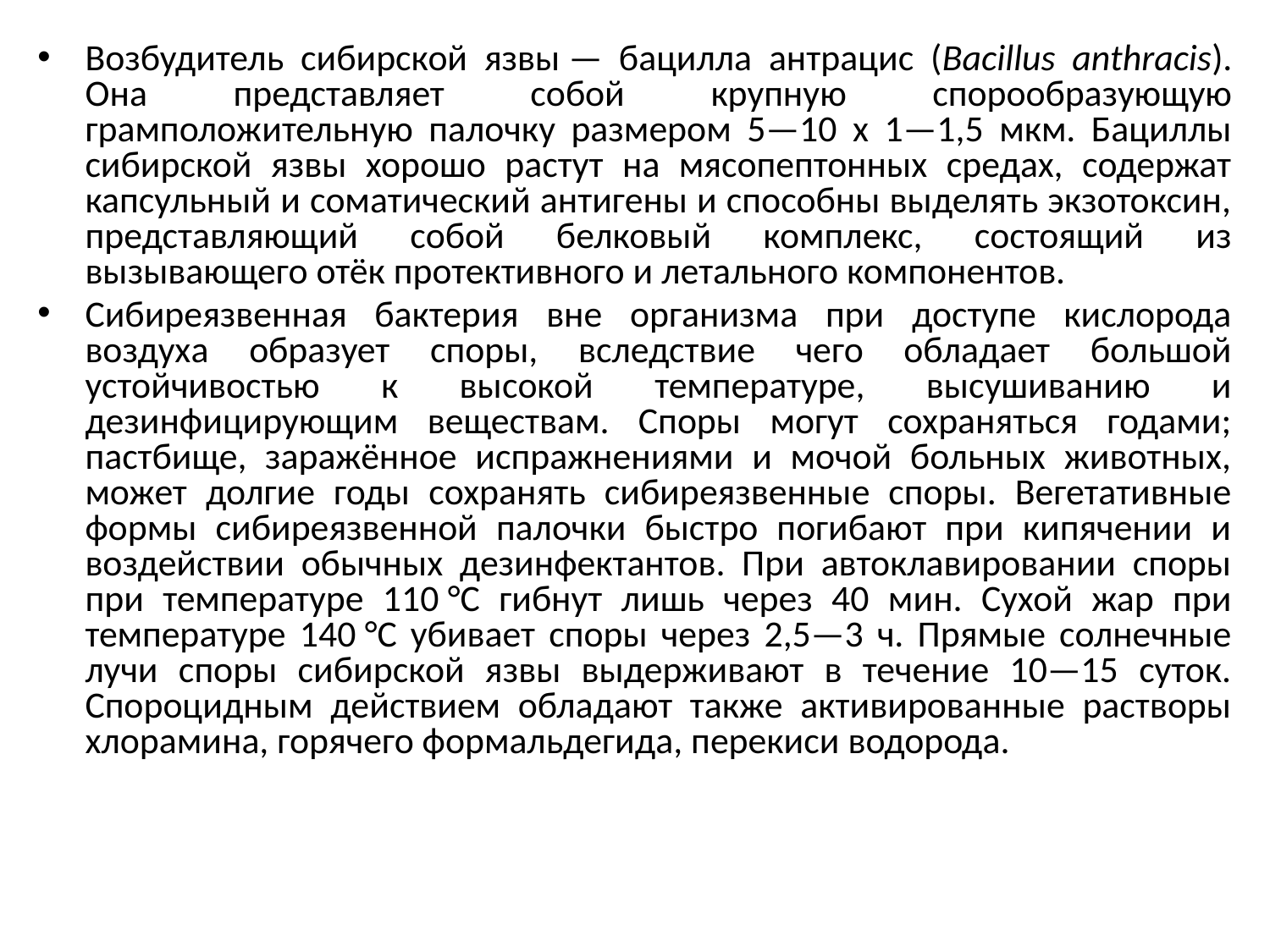

Возбудитель сибирской язвы — бацилла антрацис (Bacillus anthracis). Она представляет собой крупную спорообразующую грамположительную палочку размером 5—10 х 1—1,5 мкм. Бациллы сибирской язвы хорошо растут на мясопептонных средах, содержат капсульный и соматический антигены и способны выделять экзотоксин, представляющий собой белковый комплекс, состоящий из вызывающего отёк протективного и летального компонентов.
Сибиреязвенная бактерия вне организма при доступе кислорода воздуха образует споры, вследствие чего обладает большой устойчивостью к высокой температуре, высушиванию и дезинфицирующим веществам. Споры могут сохраняться годами; пастбище, заражённое испражнениями и мочой больных животных, может долгие годы сохранять сибиреязвенные споры. Вегетативные формы сибиреязвенной палочки быстро погибают при кипячении и воздействии обычных дезинфектантов. При автоклавировании споры при температуре 110 °C гибнут лишь через 40 мин. Сухой жар при температуре 140 °C убивает споры через 2,5—3 ч. Прямые солнечные лучи споры сибирской язвы выдерживают в течение 10—15 суток. Спороцидным действием обладают также активированные растворы хлорамина, горячего формальдегида, перекиси водорода.
#